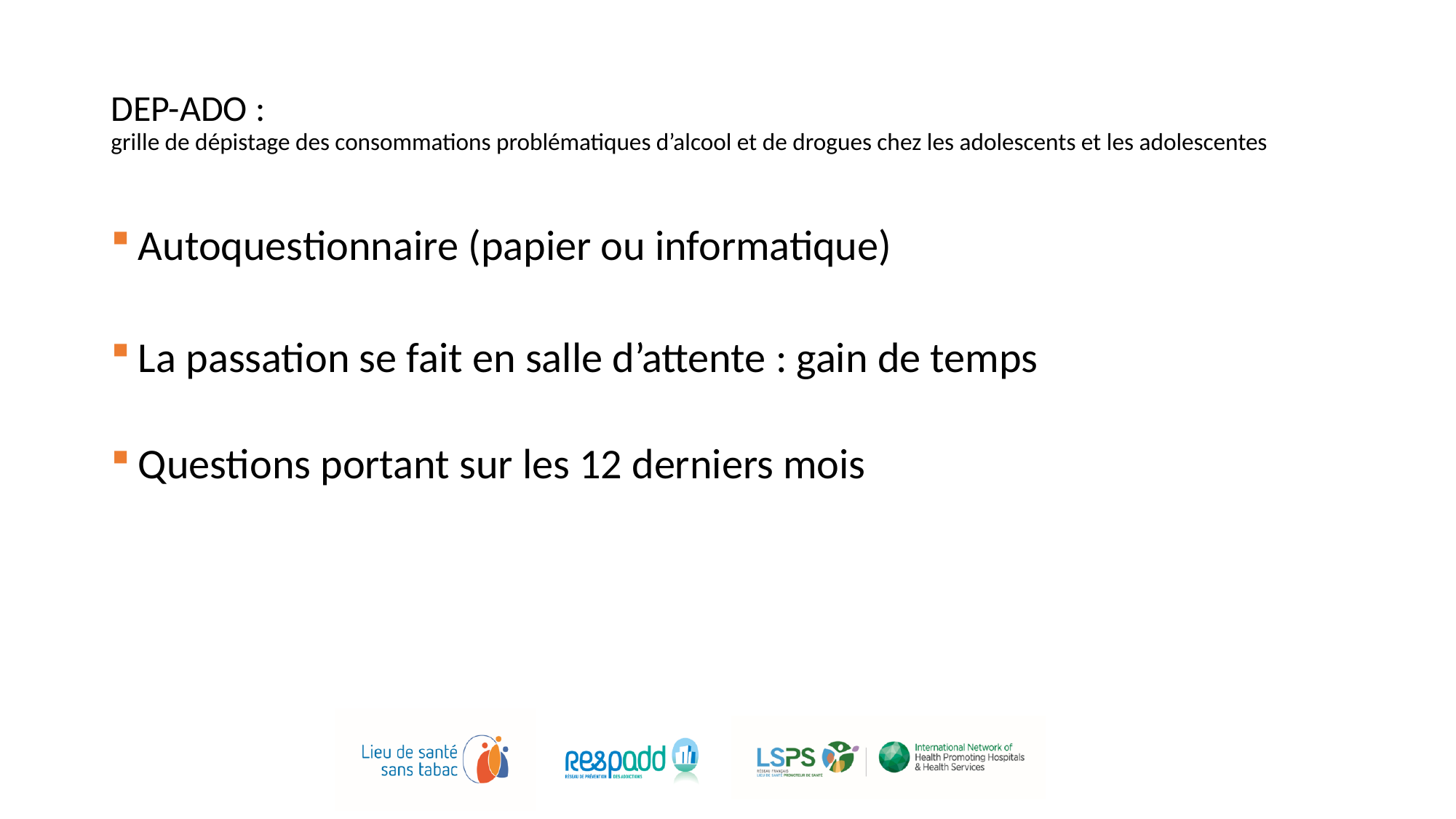

# DEP-ADO : grille de dépistage des consommations problématiques d’alcool et de drogues chez les adolescents et les adolescentes
Autoquestionnaire (papier ou informatique)
La passation se fait en salle d’attente : gain de temps
Questions portant sur les 12 derniers mois